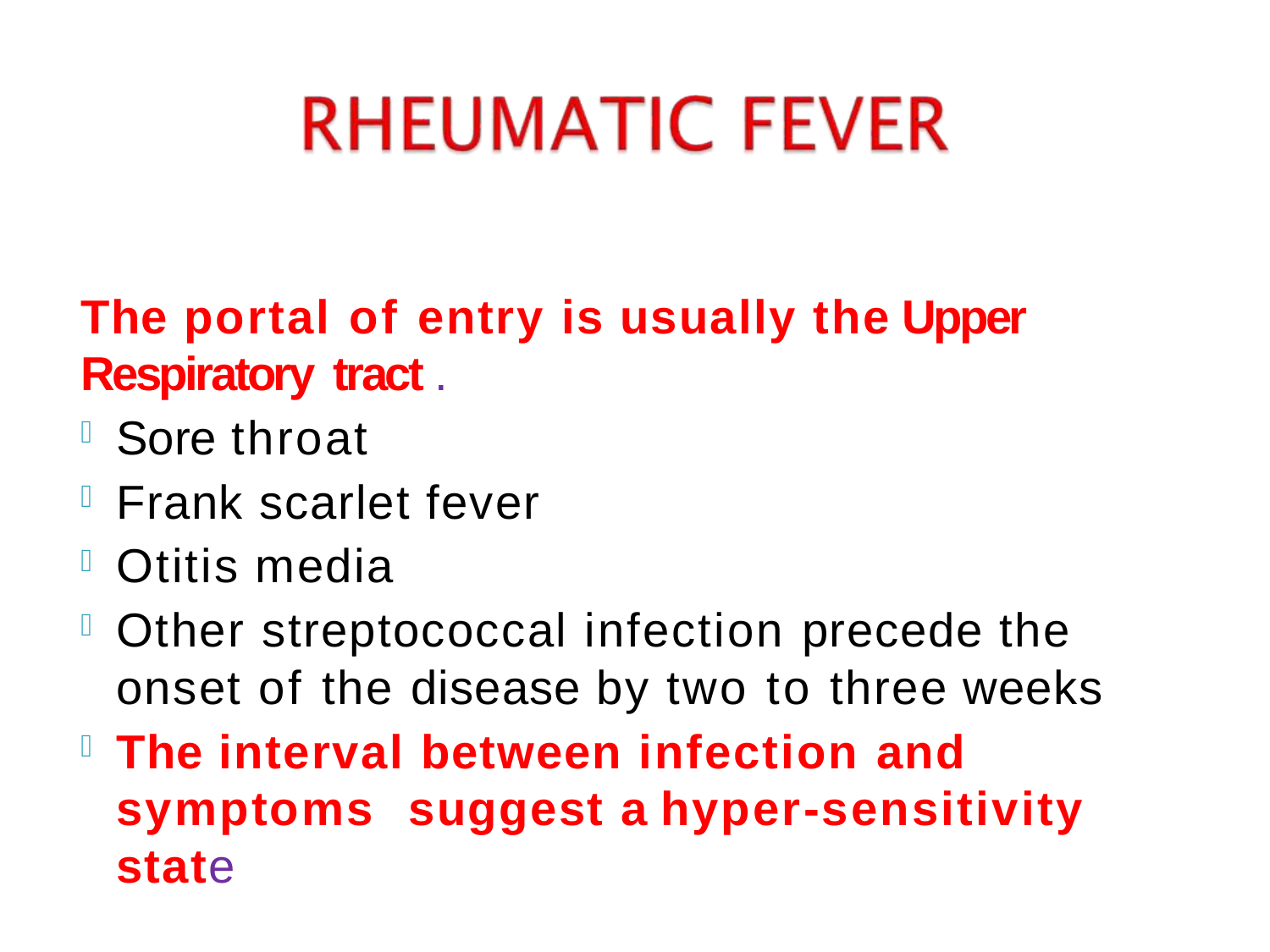

The portal of entry is usually the Upper Respiratory  tract .
Sore throat
Frank scarlet fever
Otitis media
Other streptococcal infection precede the  onset of the disease by two to three weeks
The interval between infection and symptoms  suggest a hyper-sensitivity state